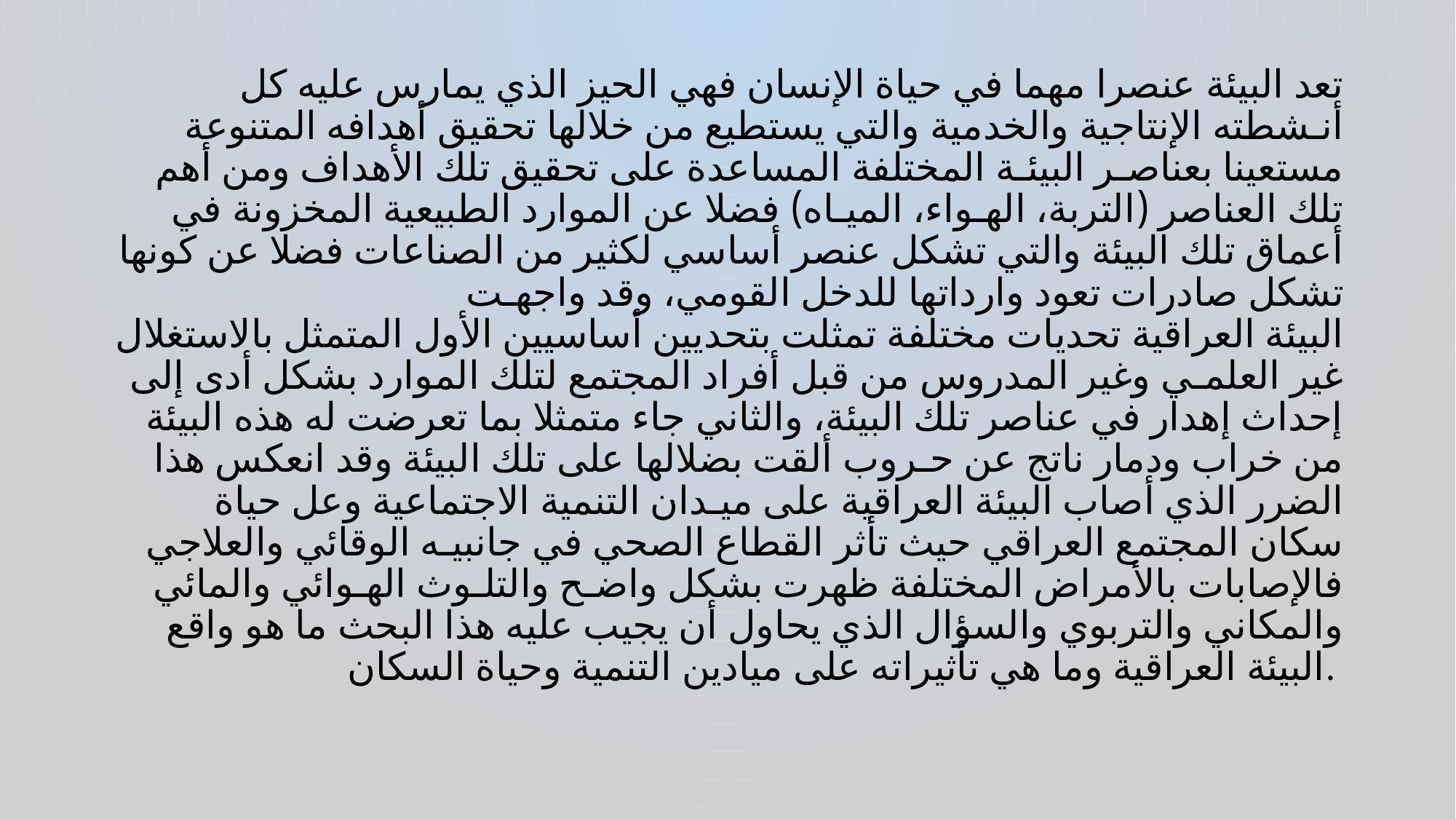

تعد البيئة عنصرا مهما في حياة الإنسان فهي الحيز الذي يمارس عليه كل أنـشطته الإنتاجية والخدمية والتي يستطيع من خلالها تحقيق أهدافه المتنوعة مستعينا بعناصـر البيئـة المختلفة المساعدة على تحقيق تلك الأهداف ومن أهم تلك العناصر (التربة، الهـواء، الميـاه) فضلا عن الموارد الطبيعية المخزونة في أعماق تلك البيئة والتي تشكل عنصر أساسي لكثير من الصناعات فضلا عن كونها تشكل صادرات تعود وارداتها للدخل القومي، وقد واجهـت
البيئة العراقية تحديات مختلفة تمثلت بتحديين أساسيين الأول المتمثل بالاستغلال غير العلمـي وغير المدروس من قبل أفراد المجتمع لتلك الموارد بشكل أدى إلى إحداث إهدار في عناصر تلك البيئة، والثاني جاء متمثلا بما تعرضت له هذه البيئة من خراب ودمار ناتج عن حـروب ألقت بضلالها على تلك البيئة وقد انعكس هذا الضرر الذي أصاب البيئة العراقية على ميـدان التنمية الاجتماعية وعل حياة سكان المجتمع العراقي حيث تأثر القطاع الصحي في جانبيـه الوقائي والعلاجي فالإصابات بالأمراض المختلفة ظهرت بشكل واضـح والتلـوث الهـوائي والمائي والمكاني والتربوي والسؤال الذي يحاول أن يجيب عليه هذا البحث ما هو واقع البيئة العراقية وما هي تأثيراته على ميادين التنمية وحياة السكان.